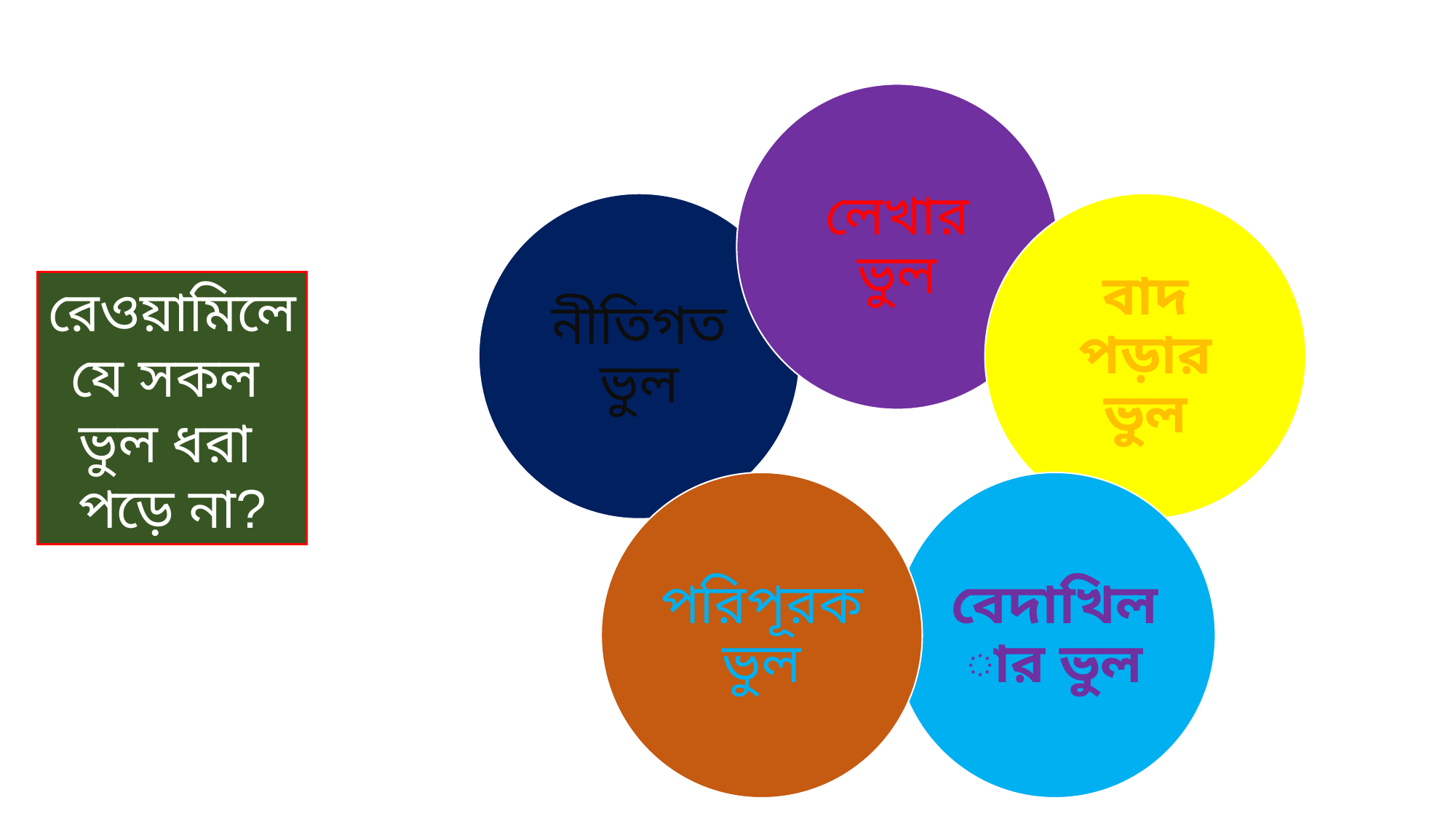

লেখার ভুল
নীতিগত ভুল
বাদ পড়ার ভুল
রেওয়ামিলে
যে সকল
ভুল ধরা
পড়ে না?
পরিপূরক ভুল
বেদাখিলার ভুল